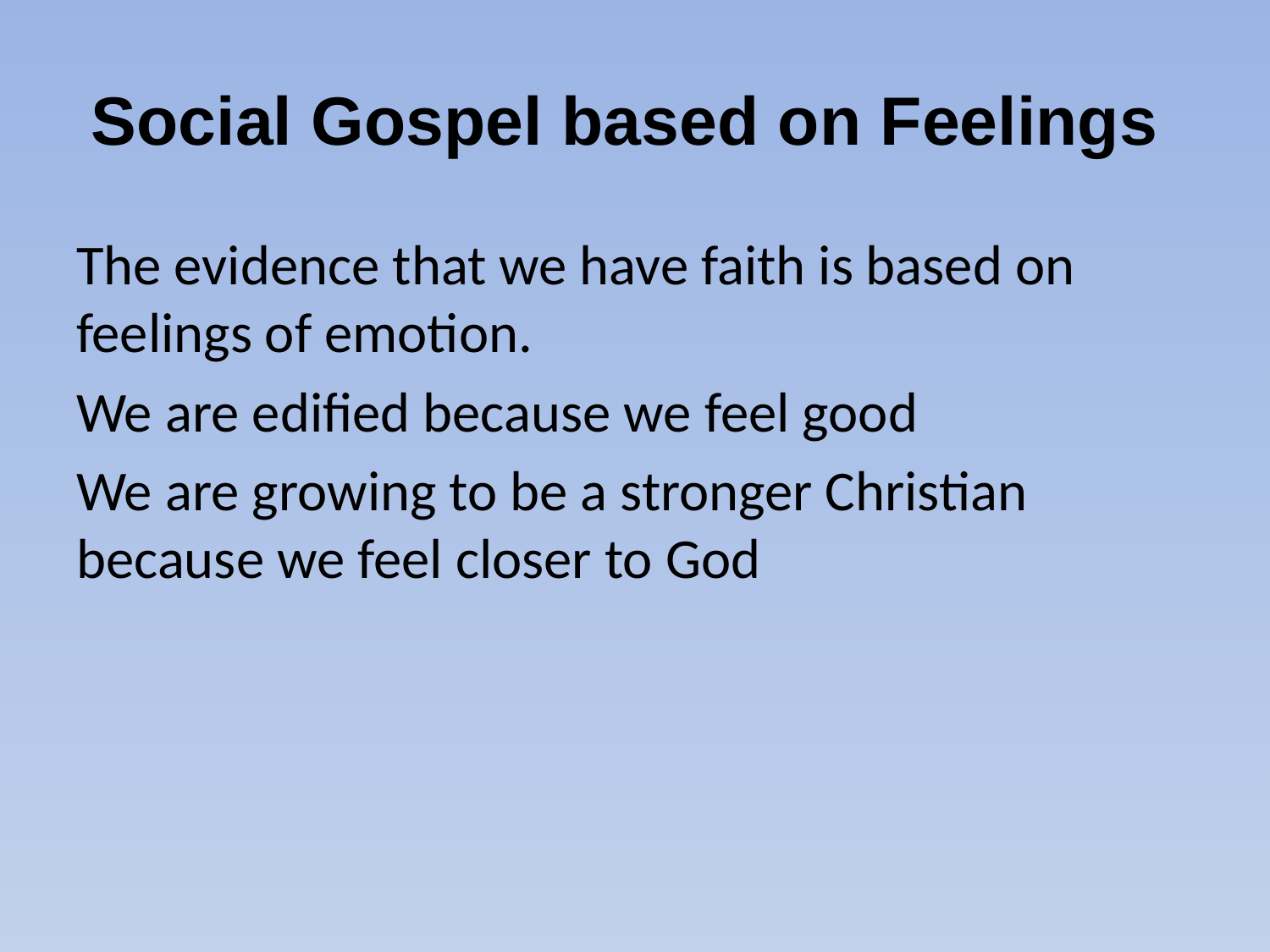

# Social Gospel based on Feelings
The evidence that we have faith is based on feelings of emotion.
We are edified because we feel good
We are growing to be a stronger Christian because we feel closer to God